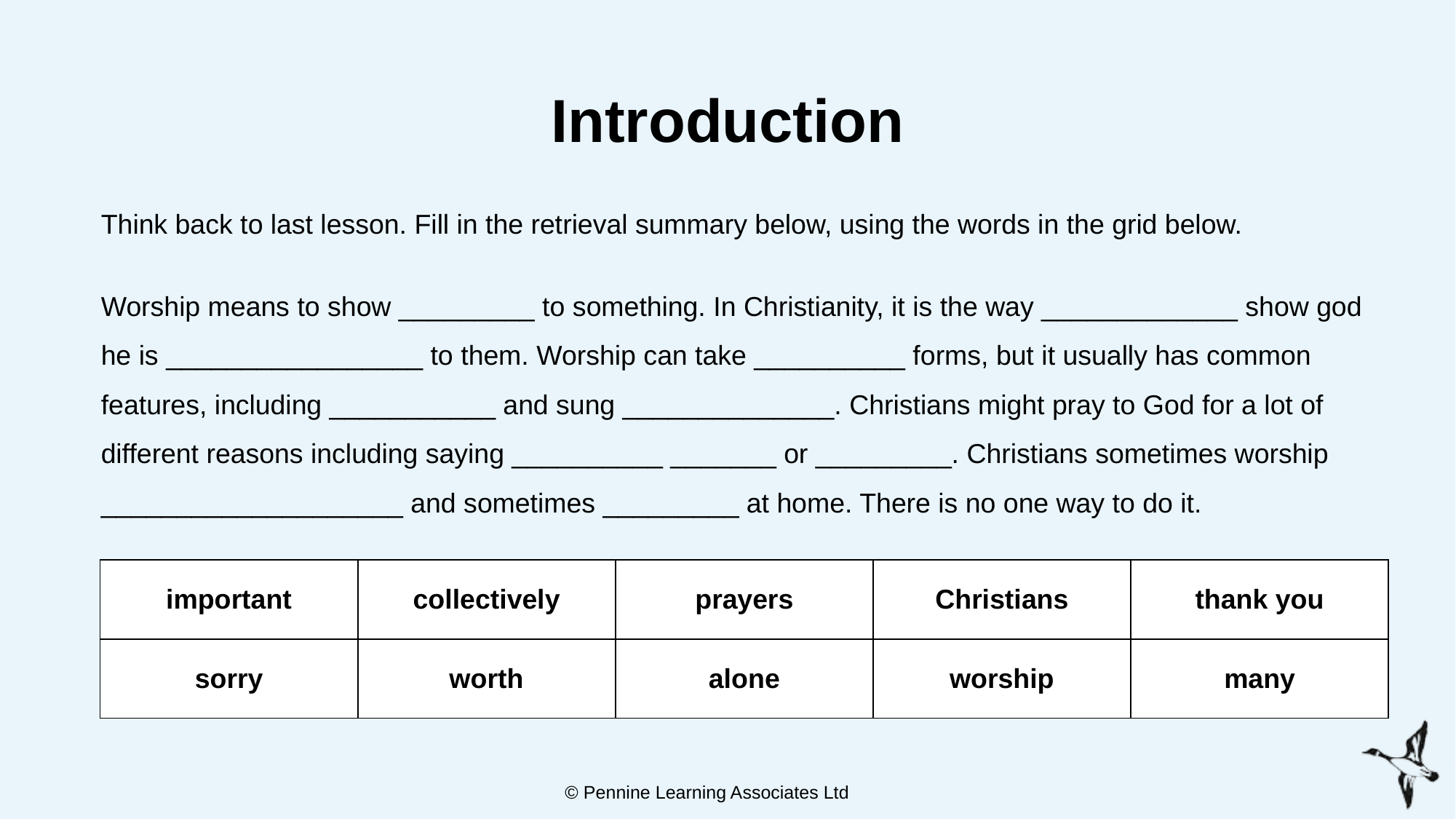

# Introduction
Think back to last lesson. Fill in the retrieval summary below, using the words in the grid below.

Worship means to show _________ to something. In Christianity, it is the way _____________ show god he is _________________ to them. Worship can take __________ forms, but it usually has common features, including ___________ and sung ______________. Christians might pray to God for a lot of different reasons including saying __________ _______ or _________. Christians sometimes worship ____________________ and sometimes _________ at home. There is no one way to do it.

| important | collectively | prayers | Christians | thank you |
| --- | --- | --- | --- | --- |
| sorry | worth | alone | worship | many |